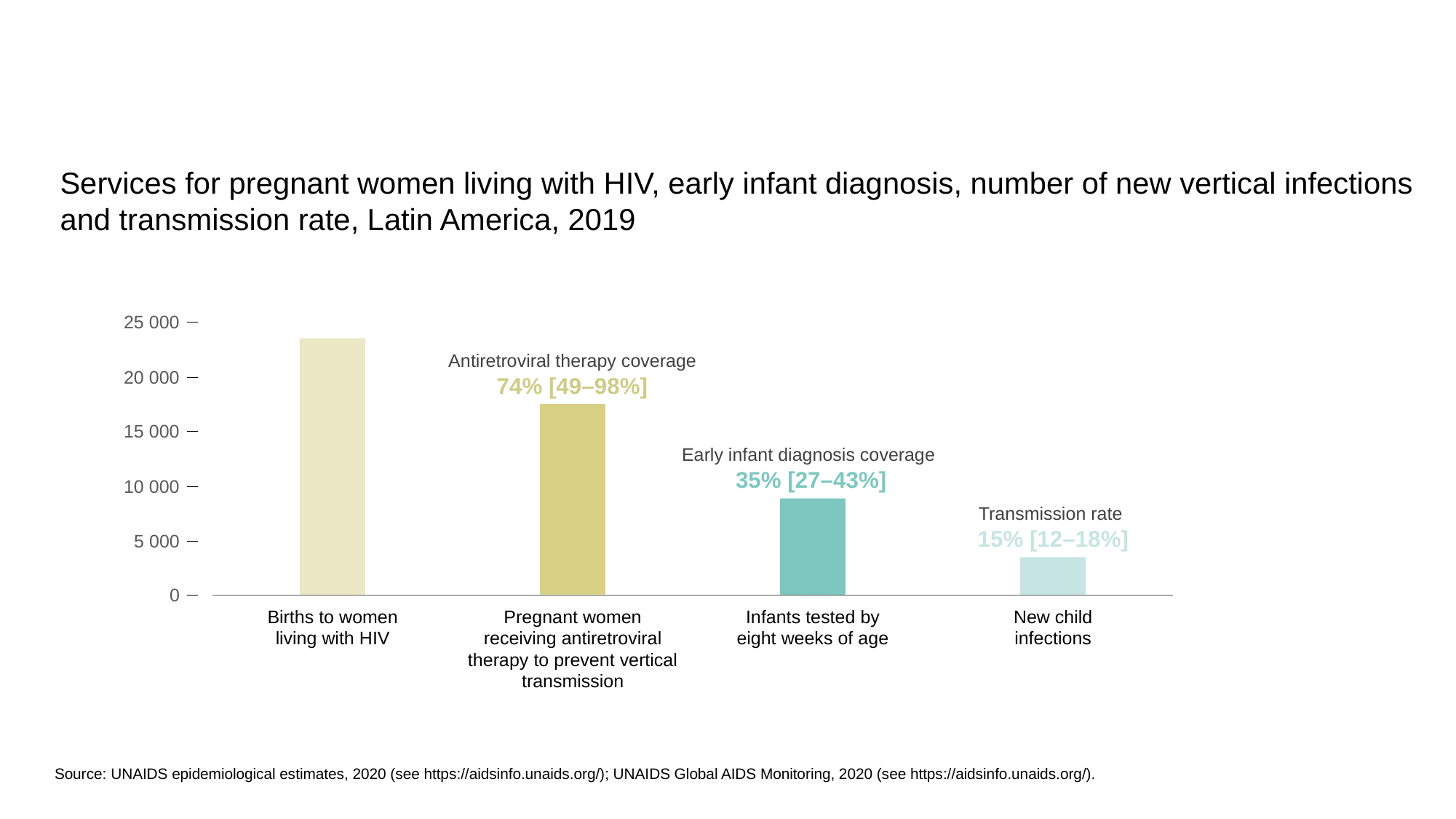

Services for pregnant women living with HIV, early infant diagnosis, number of new vertical infections and transmission rate, Latin America, 2019
25 000

Antiretroviral therapy coverage
74% [49–98%]
20 000

15 000
Early infant diagnosis coverage
35% [27–43%]
10 000

Transmission rate
15% [12–18%]
5 000

0

Births to women
living with HIV
Pregnant women
receiving antiretroviral
therapy to prevent vertical
transmission
Infants tested by
eight weeks of age
New child
infections
Source: UNAIDS epidemiological estimates, 2020 (see https://aidsinfo.unaids.org/); UNAIDS Global AIDS Monitoring, 2020 (see https://aidsinfo.unaids.org/).